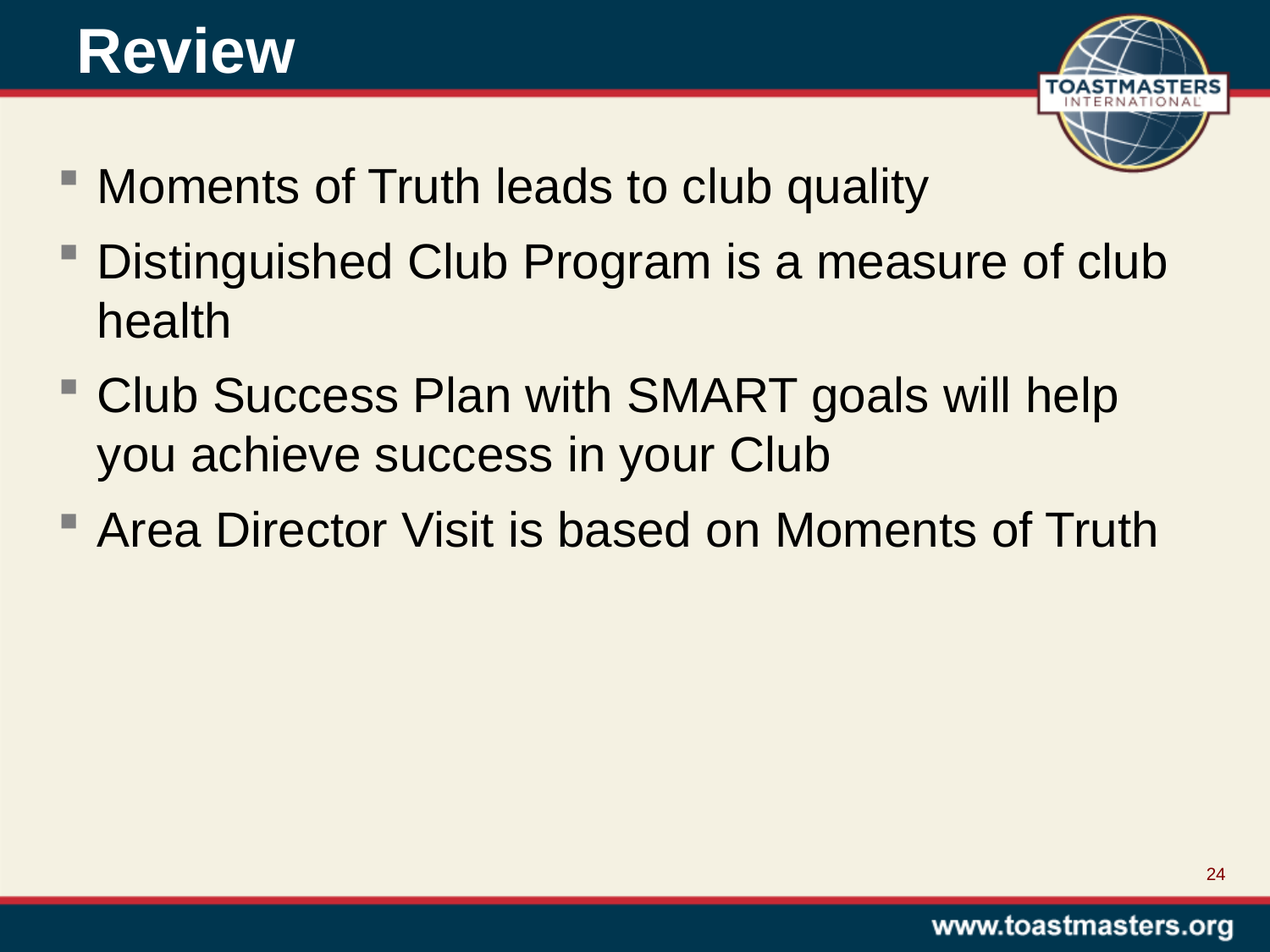

# Review
Moments of Truth leads to club quality
Distinguished Club Program is a measure of club health
Club Success Plan with SMART goals will help you achieve success in your Club
Area Director Visit is based on Moments of Truth
24